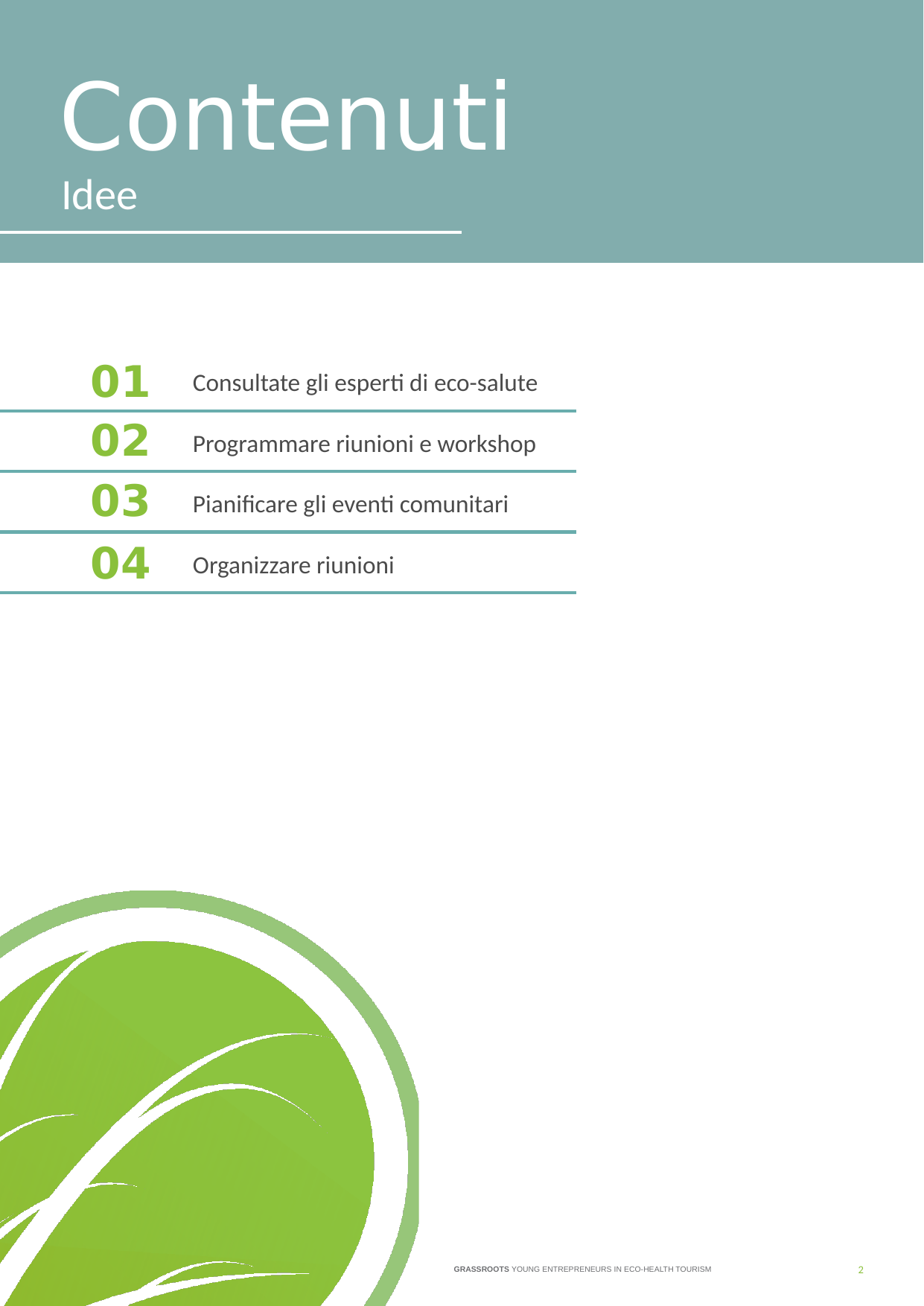

Contenuti
Idee
01
Consultate gli esperti di eco-salute
02
Programmare riunioni e workshop
03
Pianificare gli eventi comunitari
04
Organizzare riunioni
2